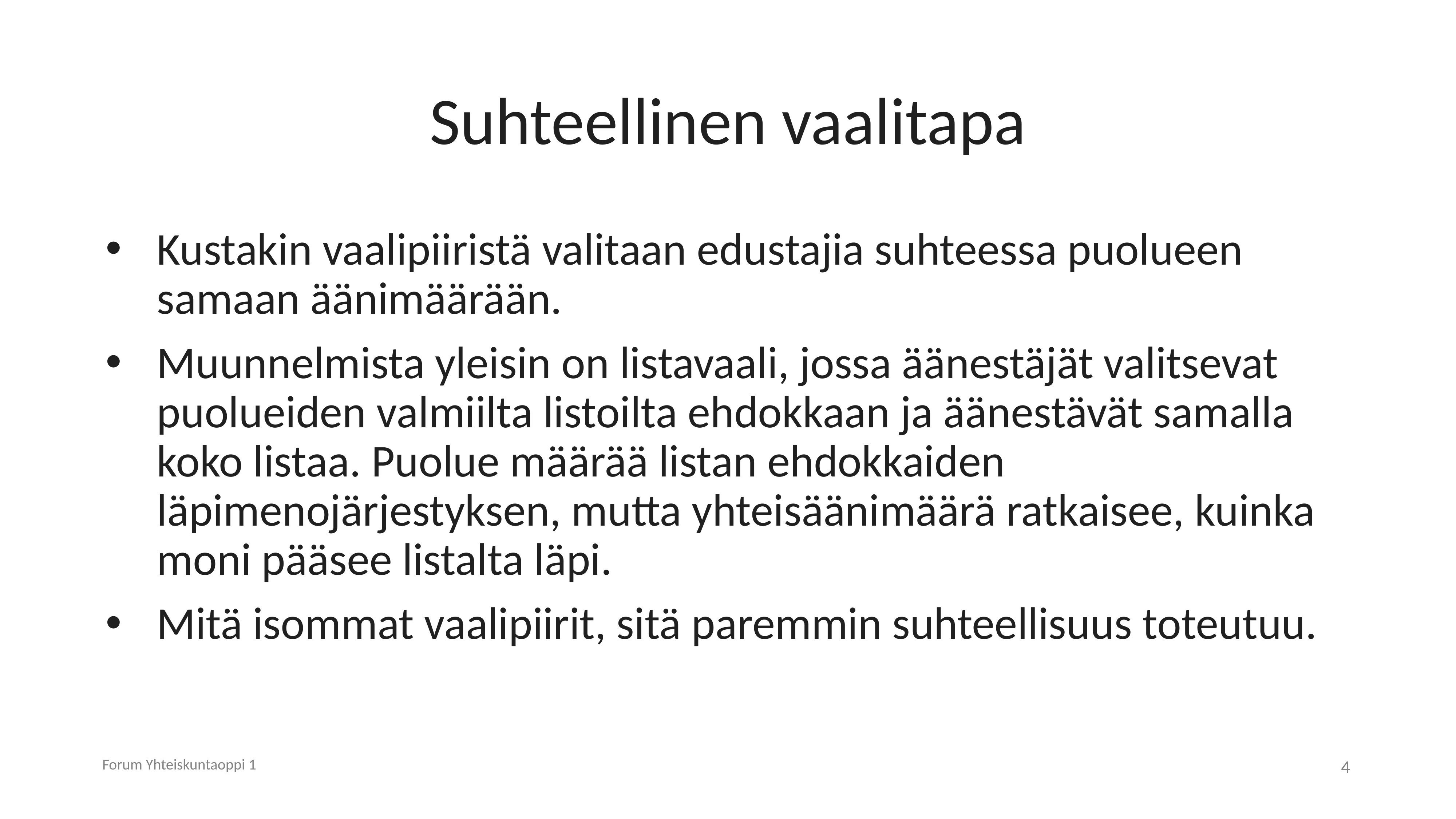

# Suhteellinen vaalitapa
Kustakin vaalipiiristä valitaan edustajia suhteessa puolueen samaan äänimäärään.
Muunnelmista yleisin on listavaali, jossa äänestäjät valitsevat puolueiden valmiilta listoilta ehdokkaan ja äänestävät samalla koko listaa. Puolue määrää listan ehdokkaiden läpimenojärjestyksen, mutta yhteisäänimäärä ratkaisee, kuinka moni pääsee listalta läpi.
Mitä isommat vaalipiirit, sitä paremmin suhteellisuus toteutuu.
Forum Yhteiskuntaoppi 1
4